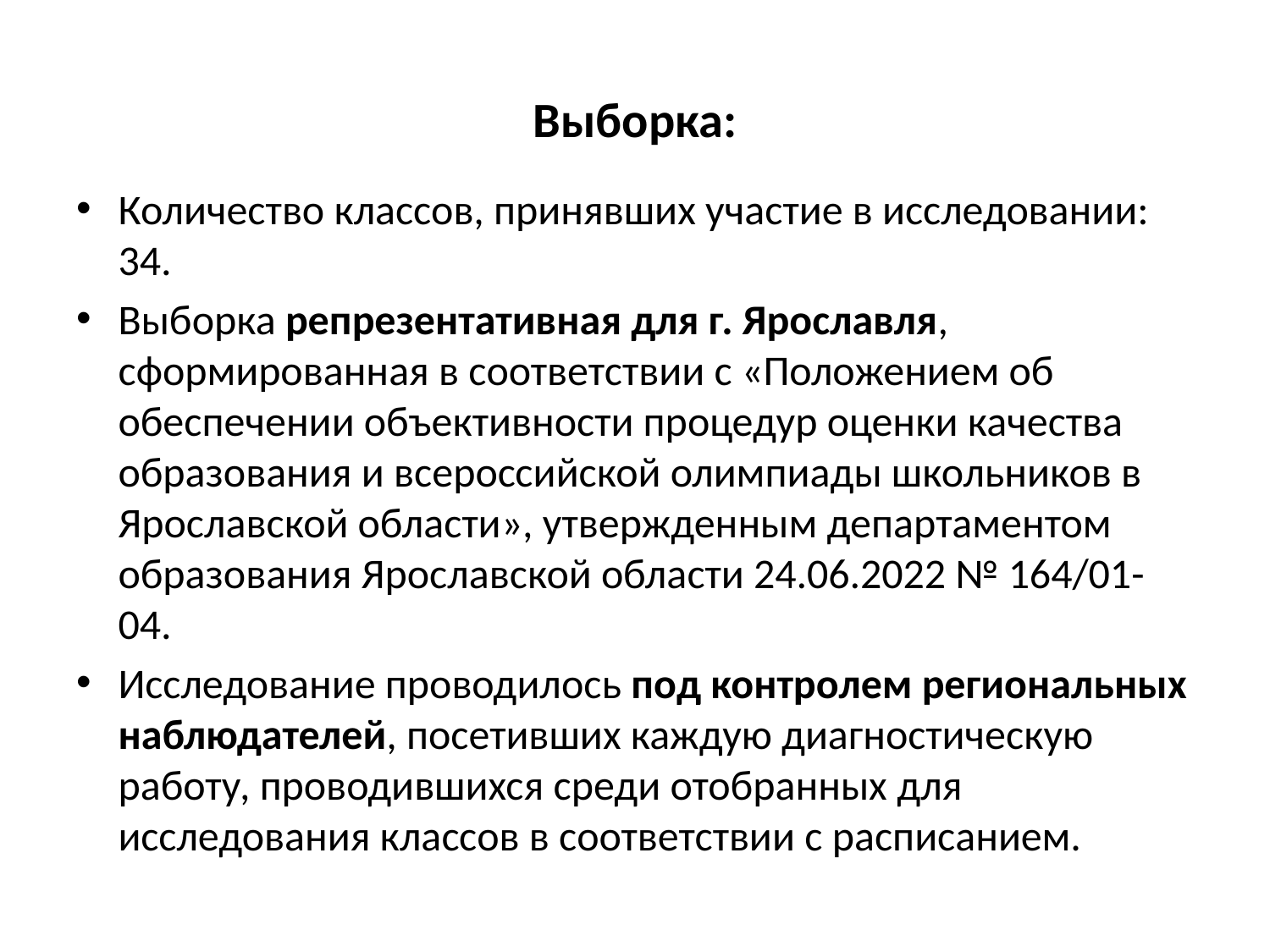

# Выборка:
Количество классов, принявших участие в исследовании: 34.
Выборка репрезентативная для г. Ярославля, сформированная в соответствии с «Положением об обеспечении объективности процедур оценки качества образования и всероссийской олимпиады школьников в Ярославской области», утвержденным департаментом образования Ярославской области 24.06.2022 № 164/01-04.
Исследование проводилось под контролем региональных наблюдателей, посетивших каждую диагностическую работу, проводившихся среди отобранных для исследования классов в соответствии с расписанием.